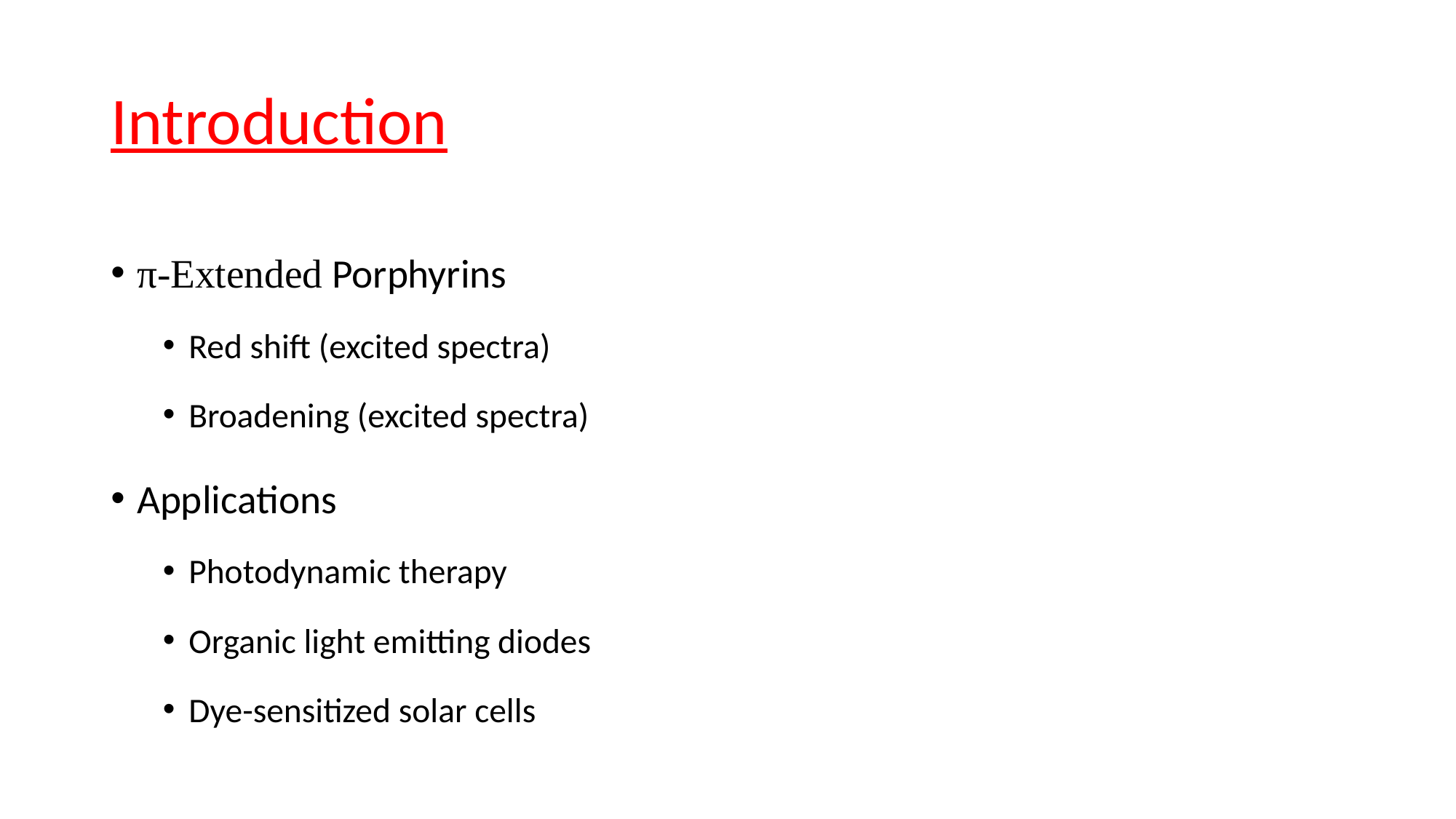

# Introduction
π-Extended Porphyrins
Red shift (excited spectra)
Broadening (excited spectra)
Applications
Photodynamic therapy
Organic light emitting diodes
Dye-sensitized solar cells